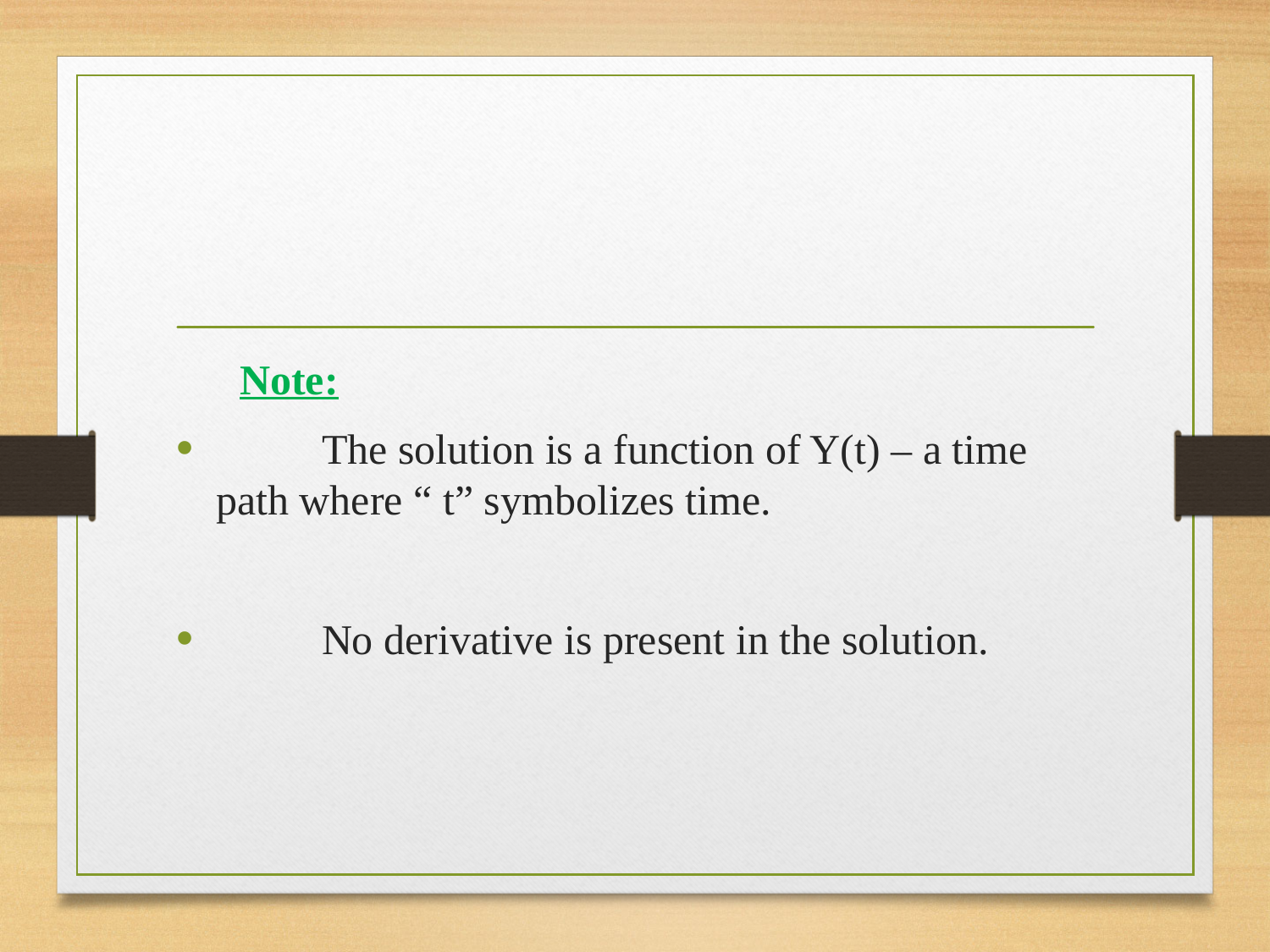

#
      Note:
          The solution is a function of Y(t) – a time path where “ t” symbolizes time.

          No derivative is present in the solution.